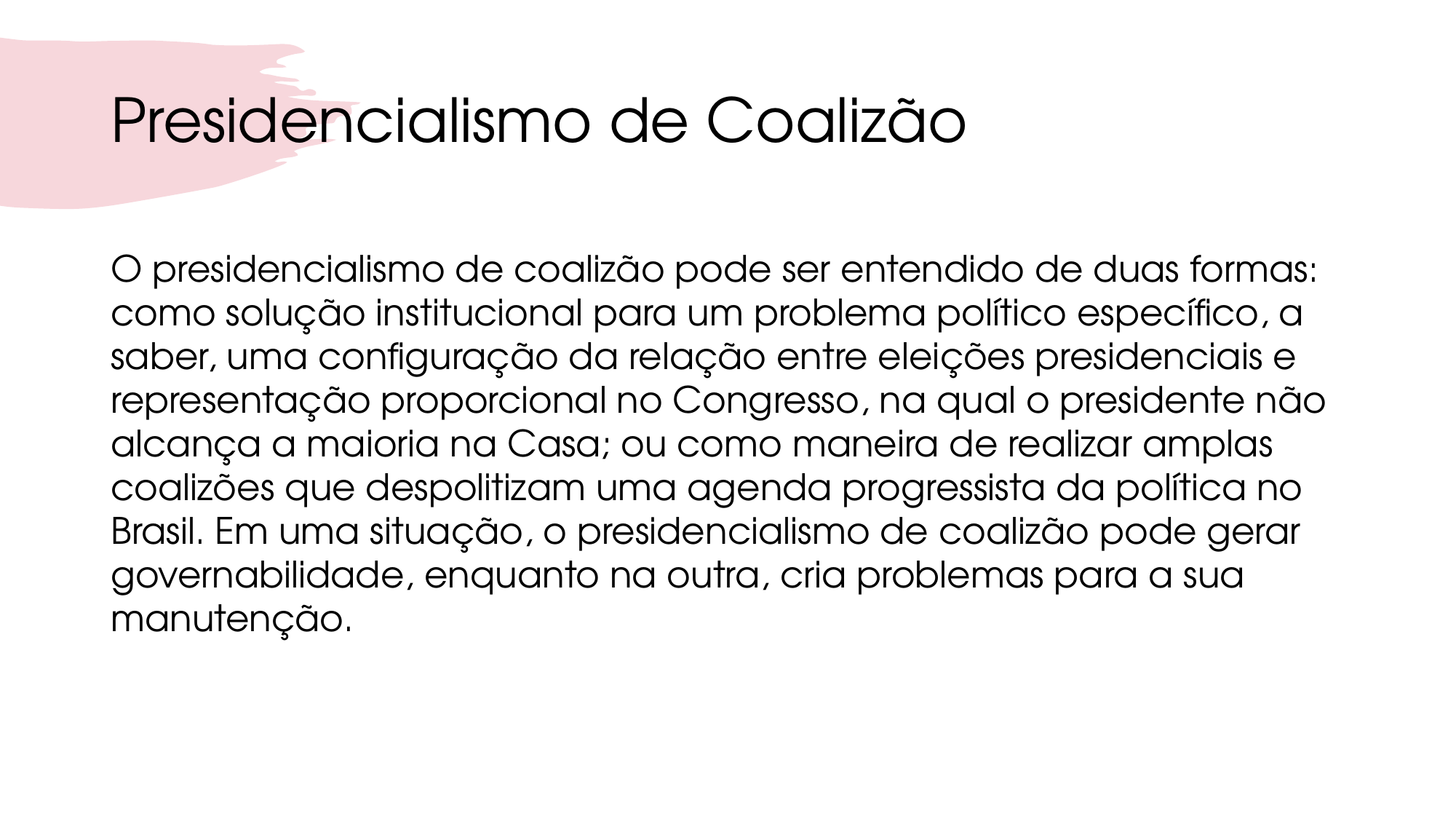

# Presidencialismo de Coalizão
O presidencialismo de coalizão pode ser entendido de duas formas: como solução institucional para um problema político específico, a saber, uma configuração da relação entre eleições presidenciais e representação proporcional no Congresso, na qual o presidente não alcança a maioria na Casa; ou como maneira de realizar amplas coalizões que despolitizam uma agenda progressista da política no Brasil. Em uma situação, o presidencialismo de coalizão pode gerar governabilidade, enquanto na outra, cria problemas para a sua manutenção.